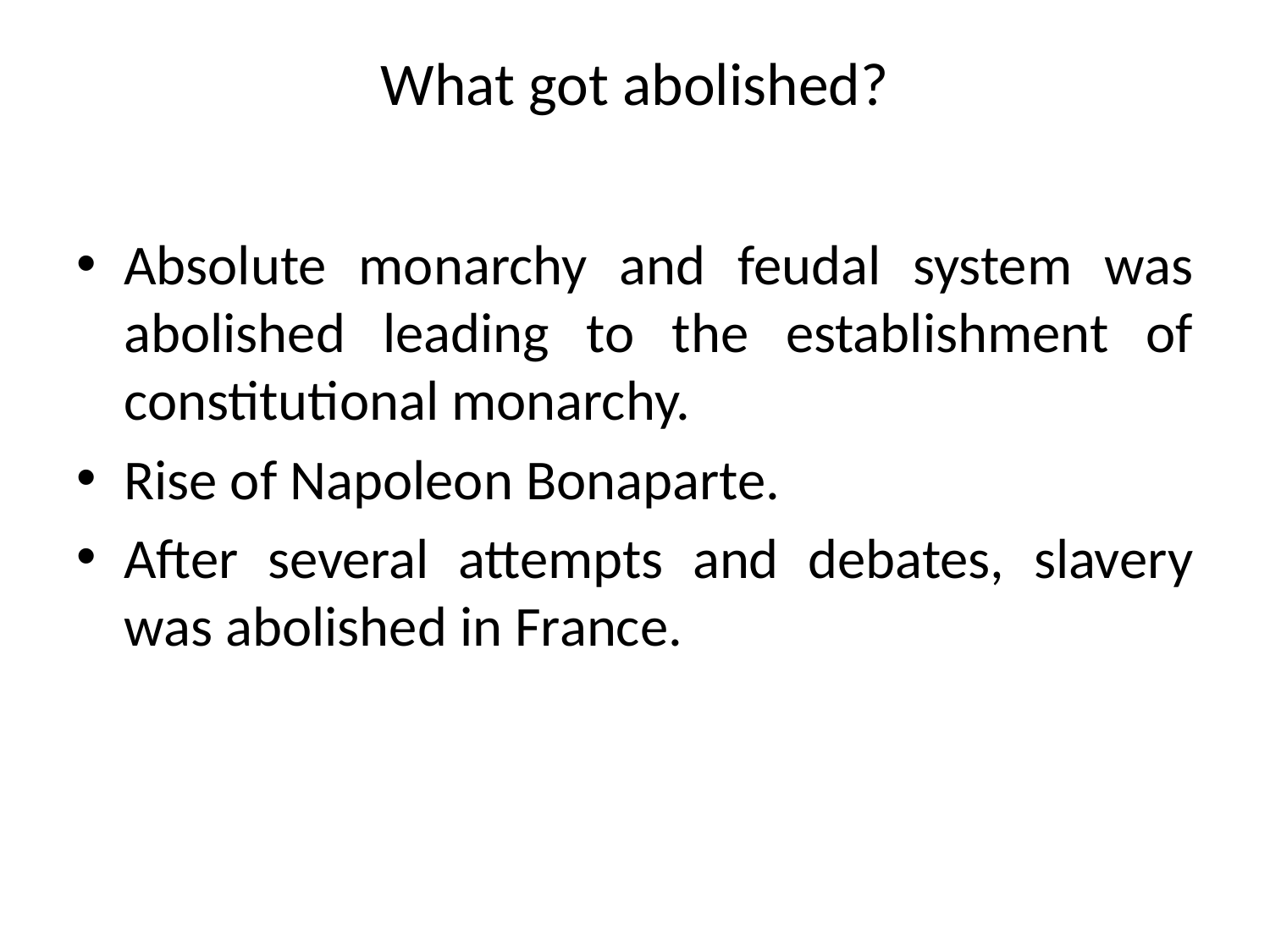

# What got abolished?
Absolute monarchy and feudal system was abolished leading to the establishment of constitutional monarchy.
Rise of Napoleon Bonaparte.
After several attempts and debates, slavery was abolished in France.